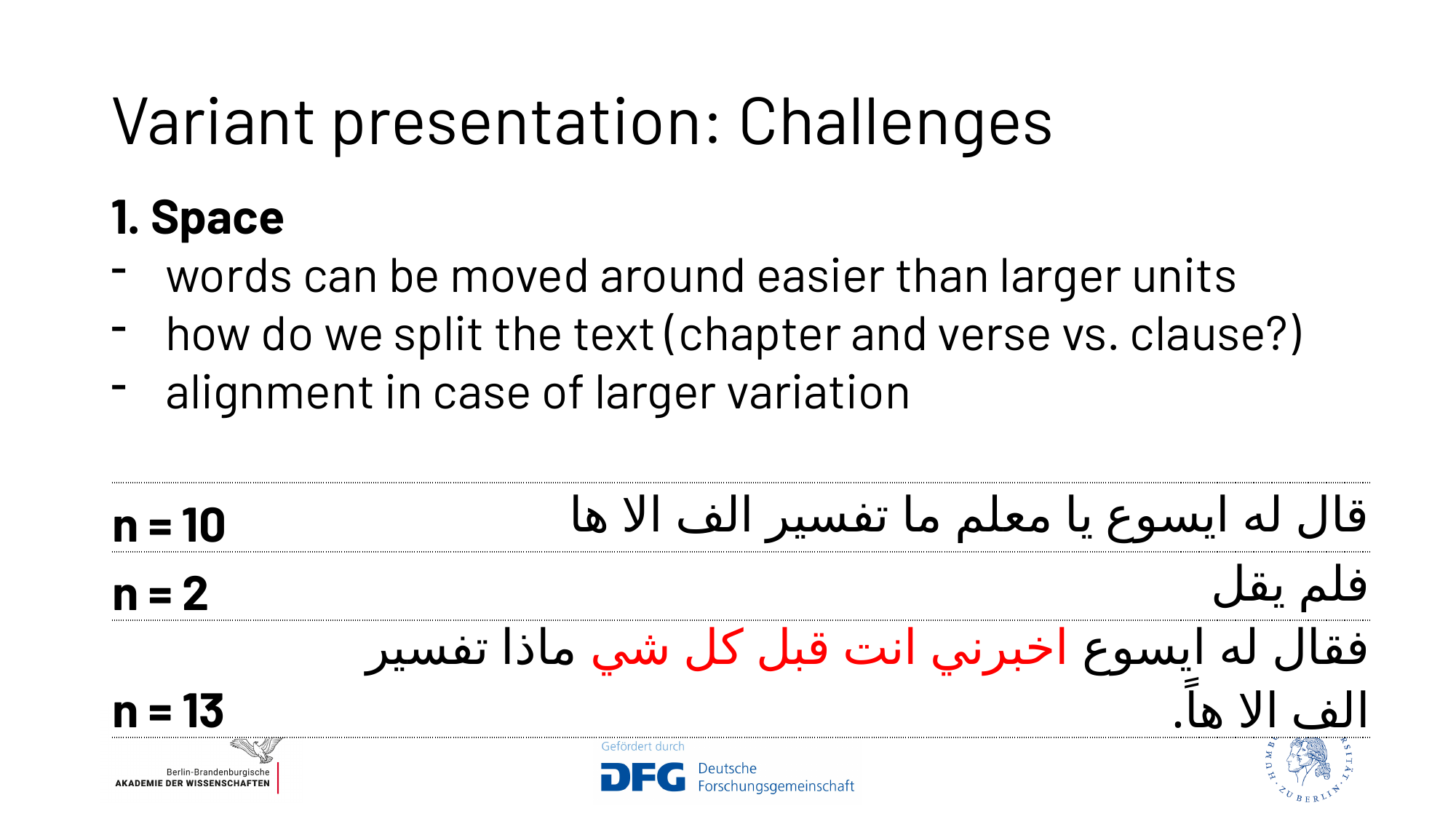

# Variant presentation: Challenges
1. Space
words can be moved around easier than larger units
how do we split the text (chapter and verse vs. clause?)
alignment in case of larger variation
| n = 10 | قال له ايسوع يا معلم ما تفسير الف الا ها |
| --- | --- |
| n = 2 | فلم يقل |
| n = 13 | فقال له ايسوع اخبرني انت قبل كل شي ماذا تفسير الف الا هاً. |